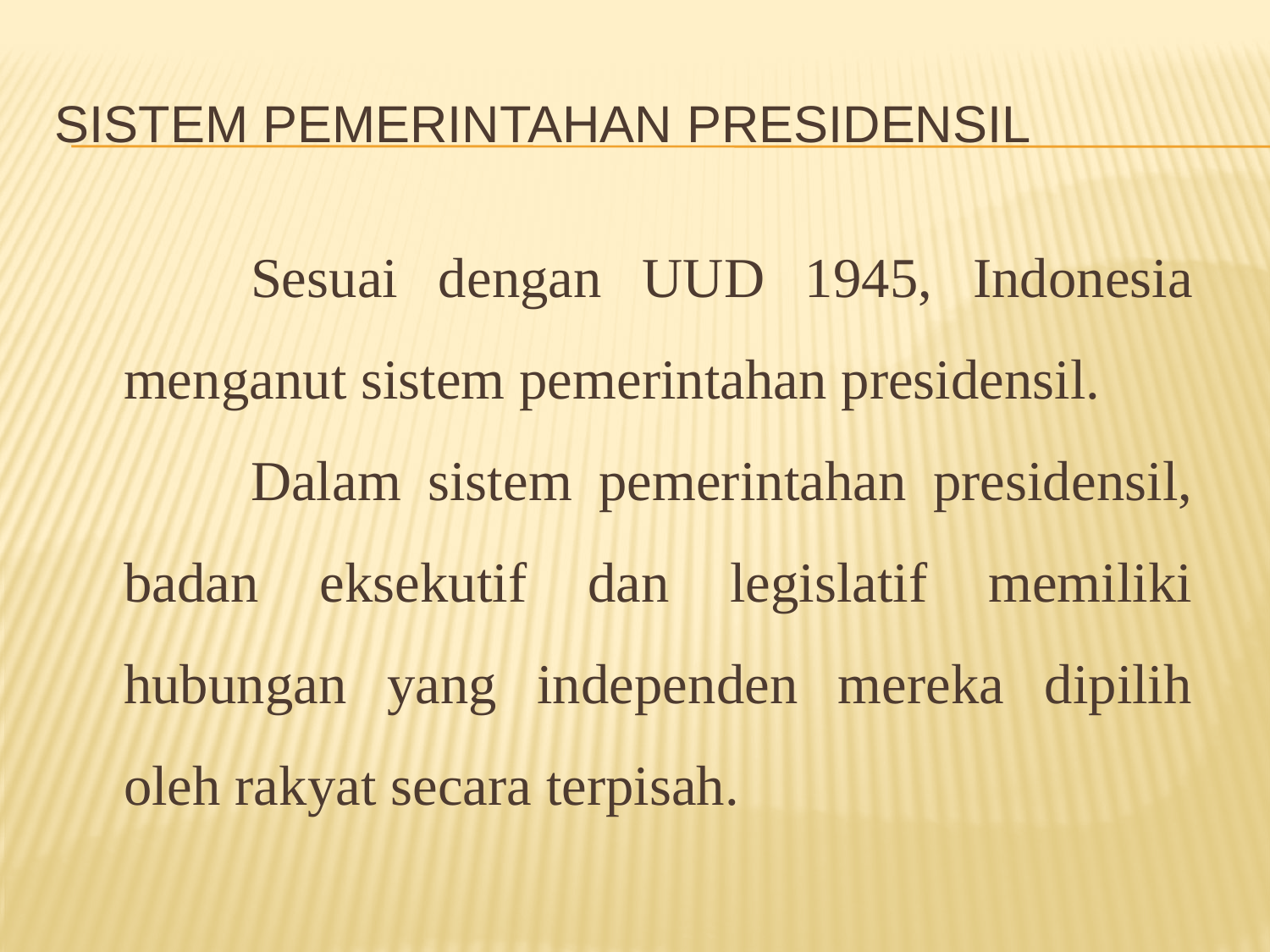

# Sistem Pemerintahan Presidensil
		Sesuai dengan UUD 1945, Indonesia menganut sistem pemerintahan presidensil.
		Dalam sistem pemerintahan presidensil, badan eksekutif dan legislatif memiliki hubungan yang independen mereka dipilih oleh rakyat secara terpisah.